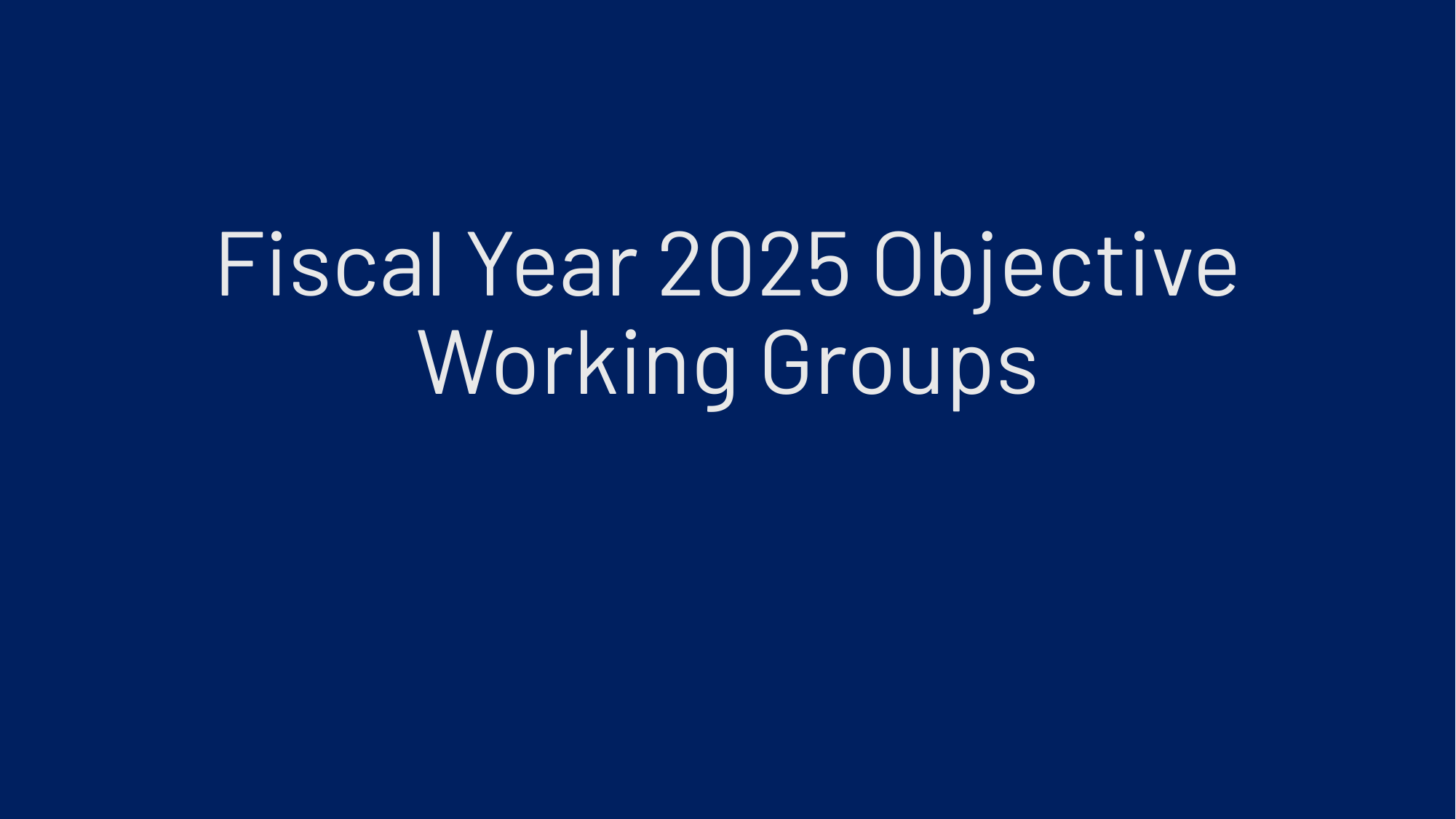

# Fiscal Year 2025 Objective Working Groups